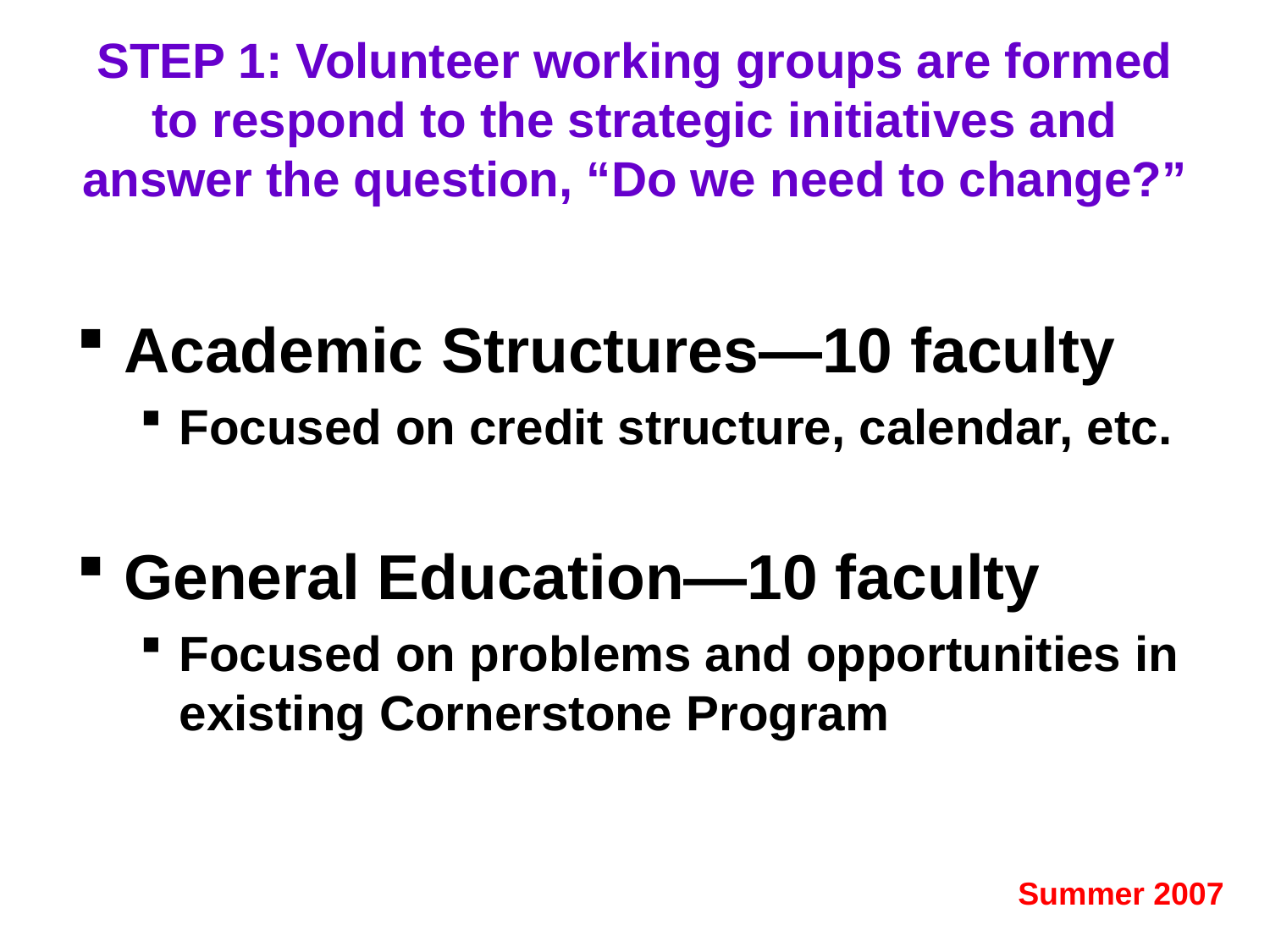

# STEP 1: Volunteer working groups are formed to respond to the strategic initiatives and answer the question, “Do we need to change?”

Academic Structures—10 faculty
Focused on credit structure, calendar, etc.

General Education—10 faculty
Focused on problems and opportunities in existing Cornerstone Program

Summer 2007